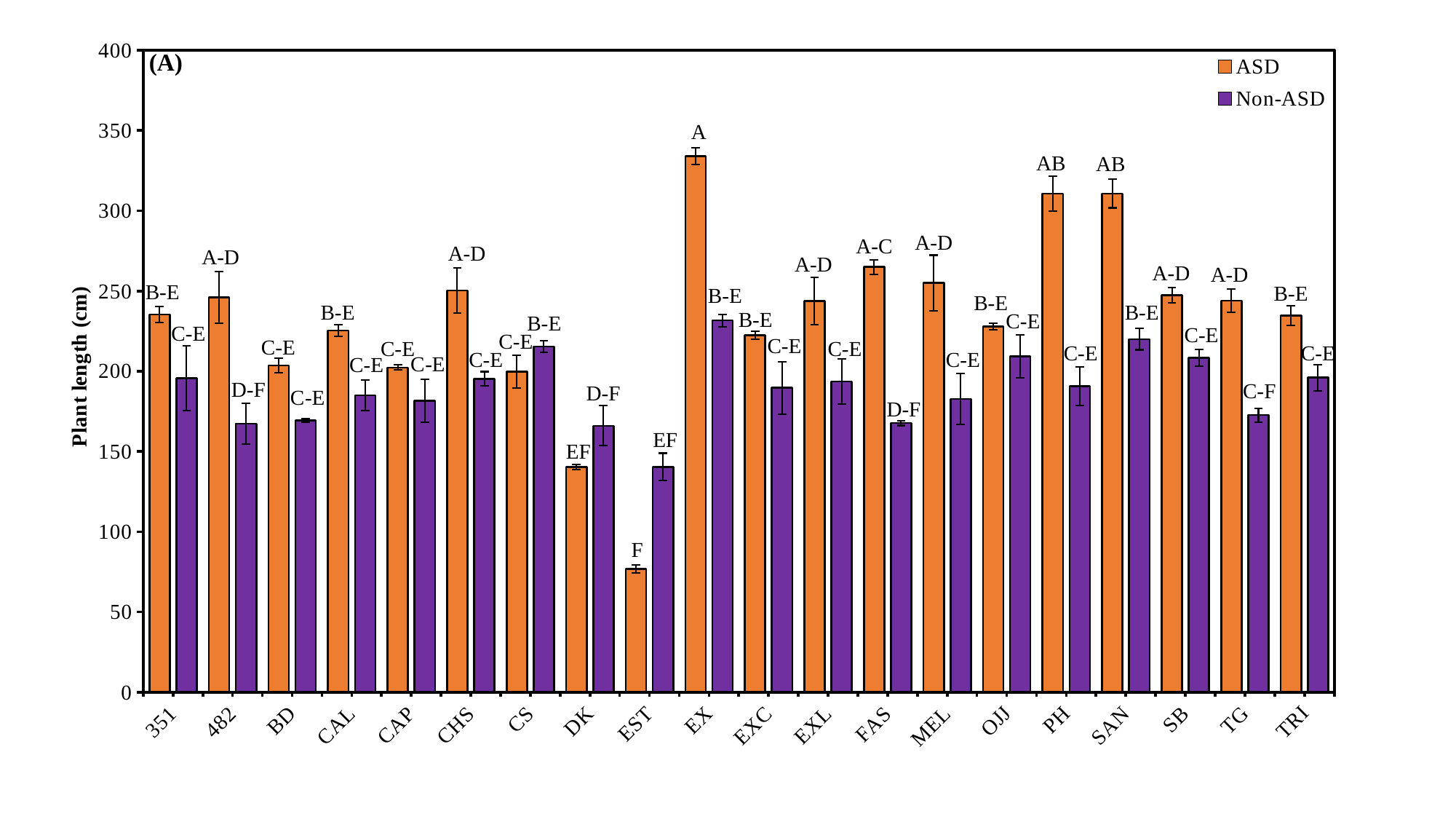

### Chart

| Category | ASD | Non-ASD |
|---|---|---|
| 351 | 235.33333333333334 | 195.66666666666666 |
| 482 | 246.0 | 167.33333333333334 |
| BD | 203.66666666666666 | 169.33333333333334 |
| CAL | 225.33333333333334 | 185.0 |
| CAP | 202.33333333333334 | 181.66666666666666 |
| CHS | 250.33333333333334 | 195.33333333333334 |
| CS | 199.66666666666666 | 215.33333333333334 |
| DK | 140.33333333333334 | 166.0 |
| EST | 76.66666666666667 | 140.33333333333334 |
| EX | 334.0 | 231.66666666666666 |
| EXC | 222.33333333333334 | 189.66666666666666 |
| EXL | 243.66666666666666 | 193.66666666666666 |
| FAS | 265.0 | 167.66666666666666 |
| MEL | 255.0 | 182.66666666666666 |
| OJJ | 228.0 | 209.33333333333334 |
| PH | 310.6666666666667 | 190.66666666666666 |
| SAN | 310.6666666666667 | 220.0 |
| SB | 247.33333333333334 | 208.33333333333334 |
| TG | 244.0 | 172.66666666666666 |
| TRI | 234.66666666666666 | 196.0 |
(A)
A
AB
AB
A-D
A-C
A-D
A-D
A-D
A-D
A-D
B-E
B-E
B-E
B-E
B-E
B-E
B-E
C-E
B-E
C-E
C-E
C-E
C-E
C-E
C-E
C-E
C-E
C-E
C-E
C-E
C-E
D-F
C-F
D-F
D-F
EF
EF
F